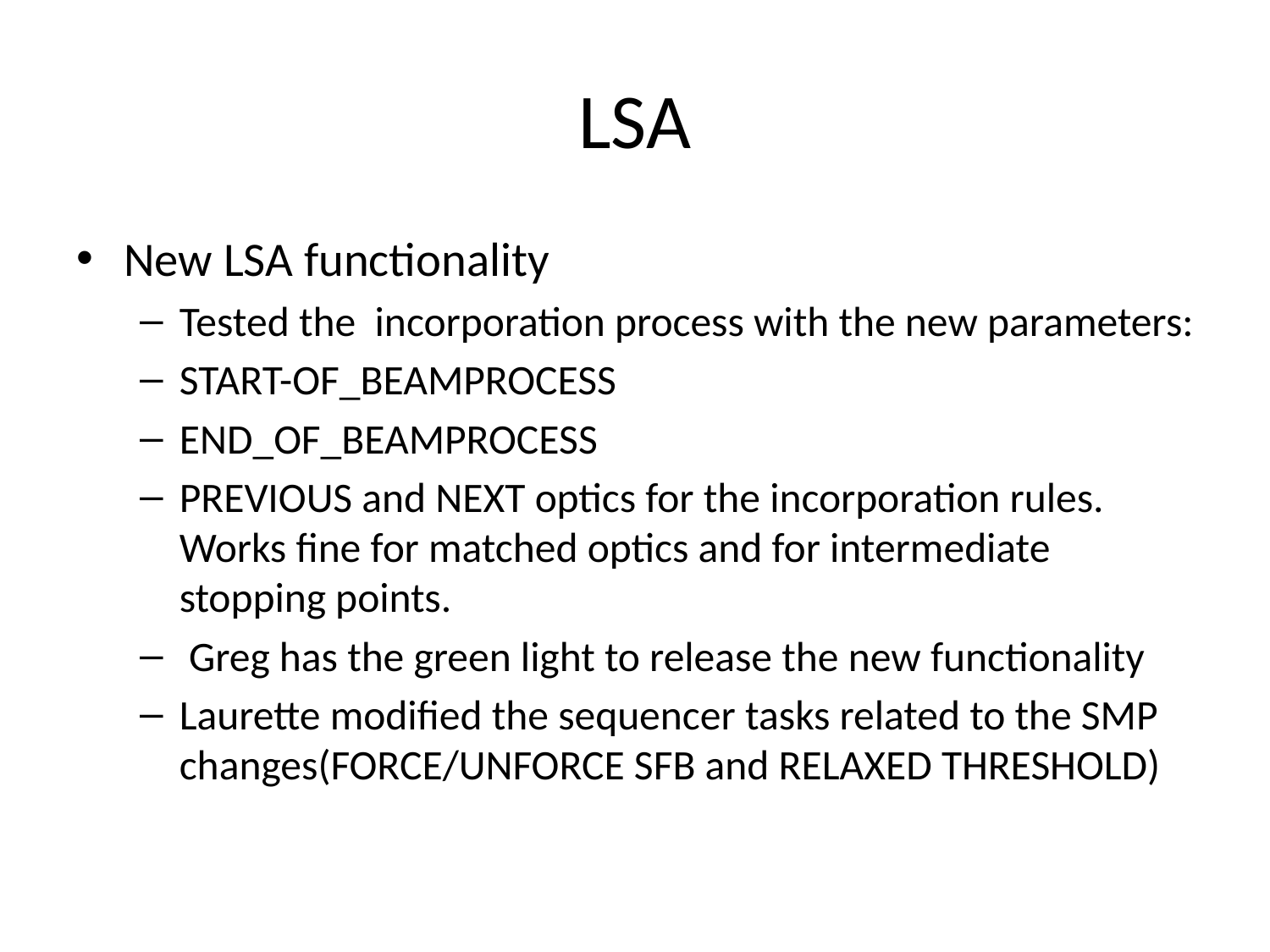

# LSA
New LSA functionality
Tested the  incorporation process with the new parameters:
START-OF_BEAMPROCESS
END_OF_BEAMPROCESS
PREVIOUS and NEXT optics for the incorporation rules. Works fine for matched optics and for intermediate stopping points.
 Greg has the green light to release the new functionality
Laurette modified the sequencer tasks related to the SMP changes(FORCE/UNFORCE SFB and RELAXED THRESHOLD)